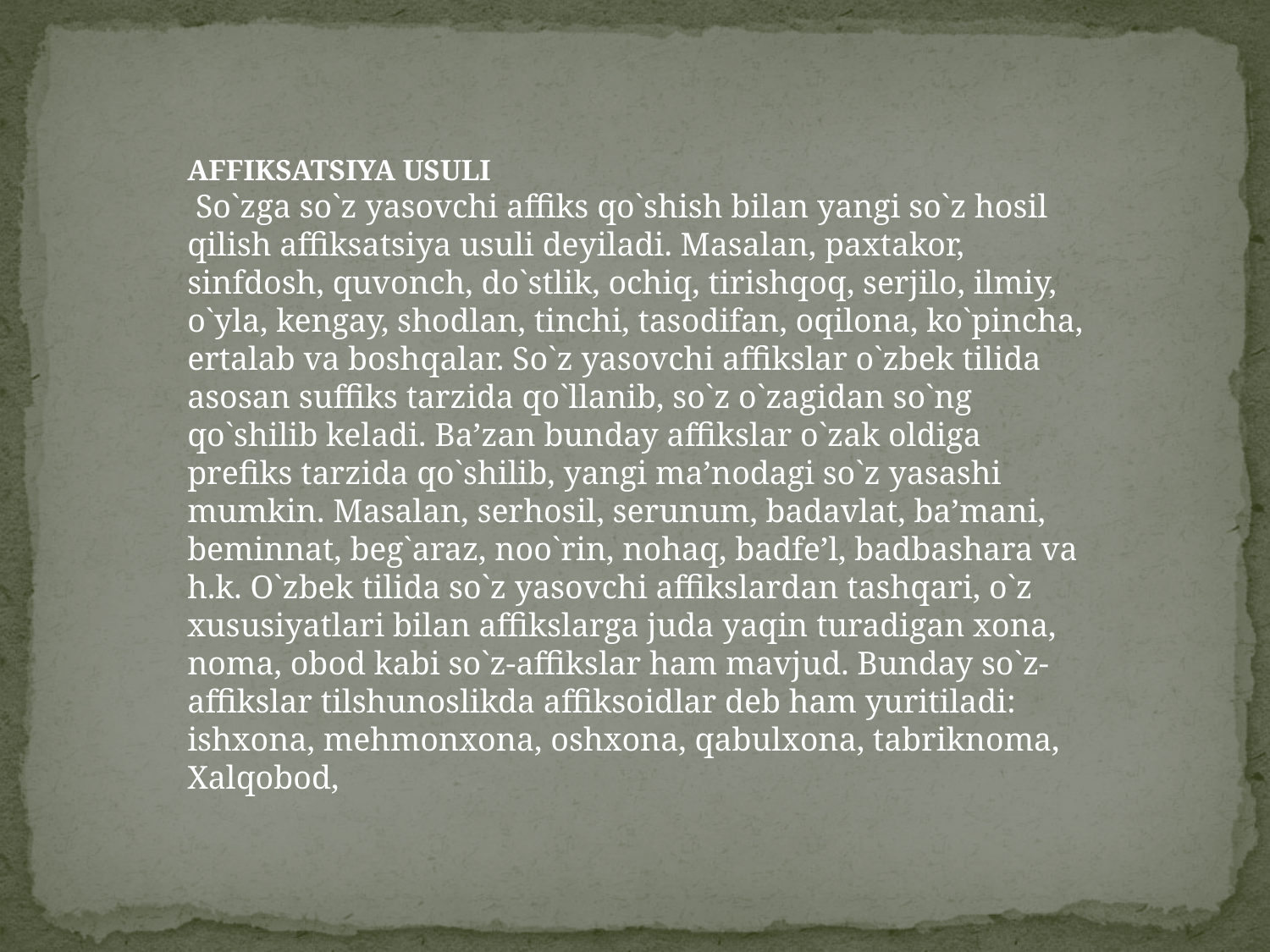

AFFIKSATSIYA USULI
 So`zga so`z yasovchi affiks qo`shish bilan yangi so`z hosil qilish affiksatsiya usuli deyiladi. Masalan, paxtakor, sinfdosh, quvonch, do`stlik, ochiq, tirishqoq, serjilo, ilmiy, o`yla, kengay, shodlan, tinchi, tasodifan, oqilona, ko`pincha, ertalab va boshqalar. So`z yasovchi affikslar o`zbek tilida asosan suffiks tarzida qo`llanib, so`z o`zagidan so`ng qo`shilib keladi. Ba’zan bunday affikslar o`zak oldiga prefiks tarzida qo`shilib, yangi ma’nodagi so`z yasashi mumkin. Masalan, serhosil, serunum, badavlat, ba’mani, beminnat, beg`araz, noo`rin, nohaq, badfe’l, badbashara va h.k. O`zbek tilida so`z yasovchi affikslardan tashqari, o`z xususiyatlari bilan affikslarga juda yaqin turadigan xona, noma, obod kabi so`z-affikslar ham mavjud. Bunday so`z-affikslar tilshunoslikda affiksoidlar deb ham yuritiladi: ishxona, mehmonxona, oshxona, qabulxona, tabriknoma, Xalqobod,